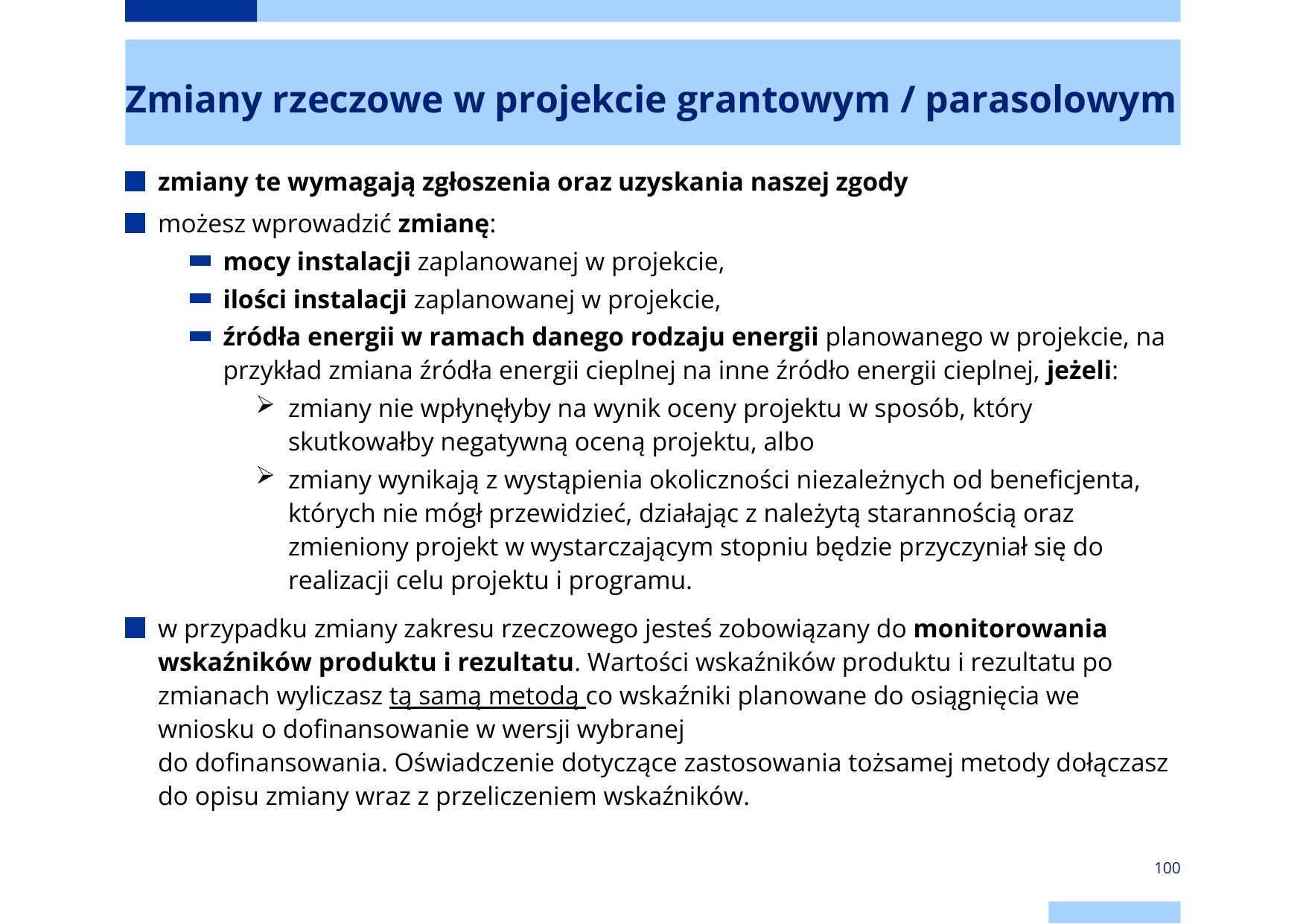

# Zmiany rzeczowe w projekcie grantowym / parasolowym
zmiany te wymagają zgłoszenia oraz uzyskania naszej zgody
możesz wprowadzić zmianę:
mocy instalacji zaplanowanej w projekcie,
ilości instalacji zaplanowanej w projekcie,
źródła energii w ramach danego rodzaju energii planowanego w projekcie, na przykład zmiana źródła energii cieplnej na inne źródło energii cieplnej, jeżeli:
zmiany nie wpłynęłyby na wynik oceny projektu w sposób, który skutkowałby negatywną oceną projektu, albo
zmiany wynikają z wystąpienia okoliczności niezależnych od beneficjenta, których nie mógł przewidzieć, działając z należytą starannością oraz zmieniony projekt w wystarczającym stopniu będzie przyczyniał się do realizacji celu projektu i programu.
w przypadku zmiany zakresu rzeczowego jesteś zobowiązany do monitorowania wskaźników produktu i rezultatu. Wartości wskaźników produktu i rezultatu po zmianach wyliczasz tą samą metodą co wskaźniki planowane do osiągnięcia we wniosku o dofinansowanie w wersji wybranej
do dofinansowania. Oświadczenie dotyczące zastosowania tożsamej metody dołączasz do opisu zmiany wraz z przeliczeniem wskaźników.

100